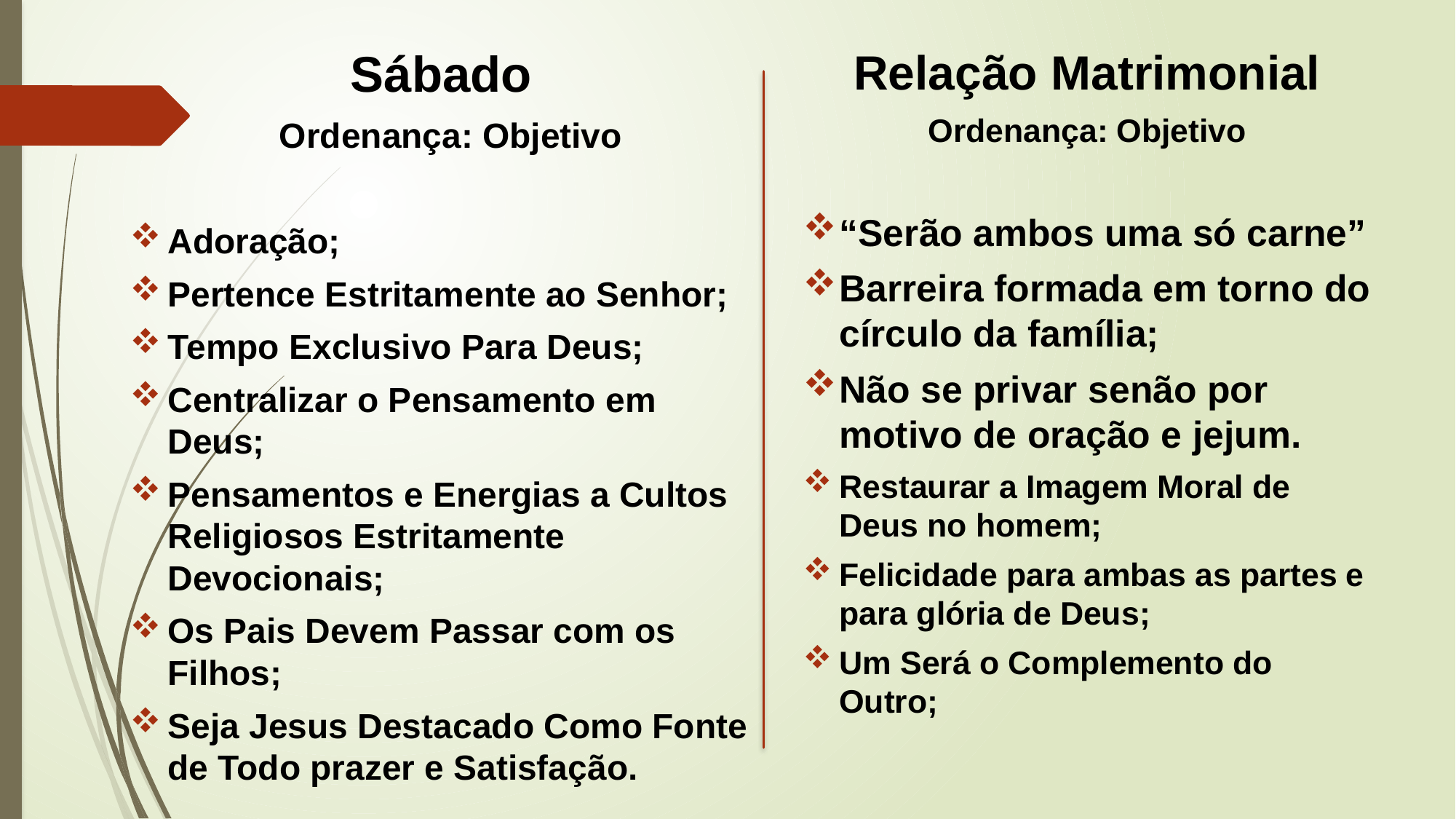

Relação Matrimonial
Ordenança: Objetivo

“Serão ambos uma só carne”
Barreira formada em torno do círculo da família;
Não se privar senão por motivo de oração e jejum.
Restaurar a Imagem Moral de Deus no homem;
Felicidade para ambas as partes e para glória de Deus;
Um Será o Complemento do Outro;

Sábado
  Ordenança: Objetivo

Adoração;
Pertence Estritamente ao Senhor;
Tempo Exclusivo Para Deus;
Centralizar o Pensamento em Deus;
Pensamentos e Energias a Cultos Religiosos Estritamente Devocionais;
Os Pais Devem Passar com os Filhos;
Seja Jesus Destacado Como Fonte de Todo prazer e Satisfação.